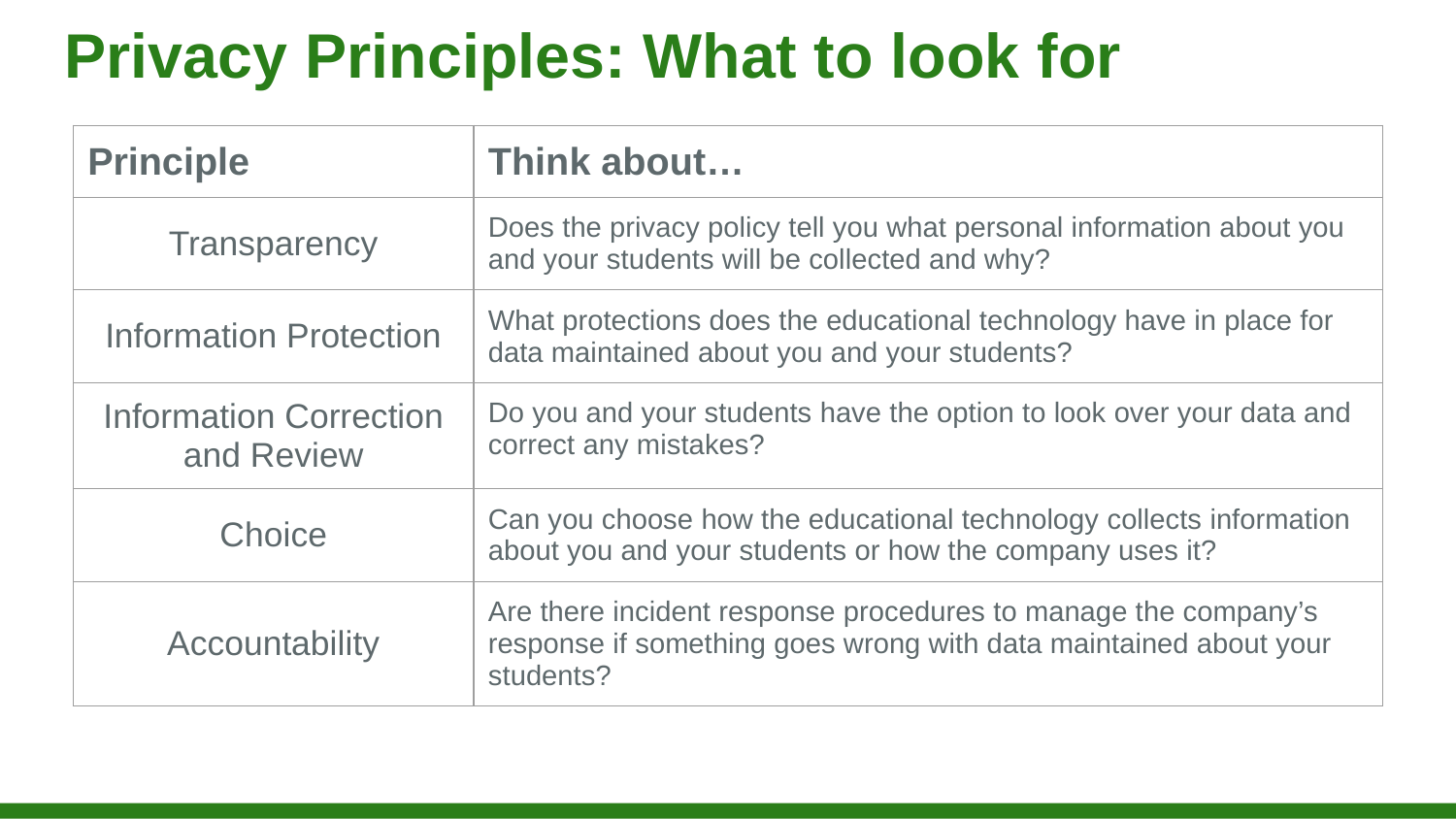

# Privacy Principles: What to look for
| Principle | Think about… |
| --- | --- |
| Transparency | Does the privacy policy tell you what personal information about you and your students will be collected and why? |
| Information Protection | What protections does the educational technology have in place for data maintained about you and your students? |
| Information Correction and Review | Do you and your students have the option to look over your data and correct any mistakes? |
| Choice | Can you choose how the educational technology collects information about you and your students or how the company uses it? |
| Accountability | Are there incident response procedures to manage the company’s response if something goes wrong with data maintained about your students? |